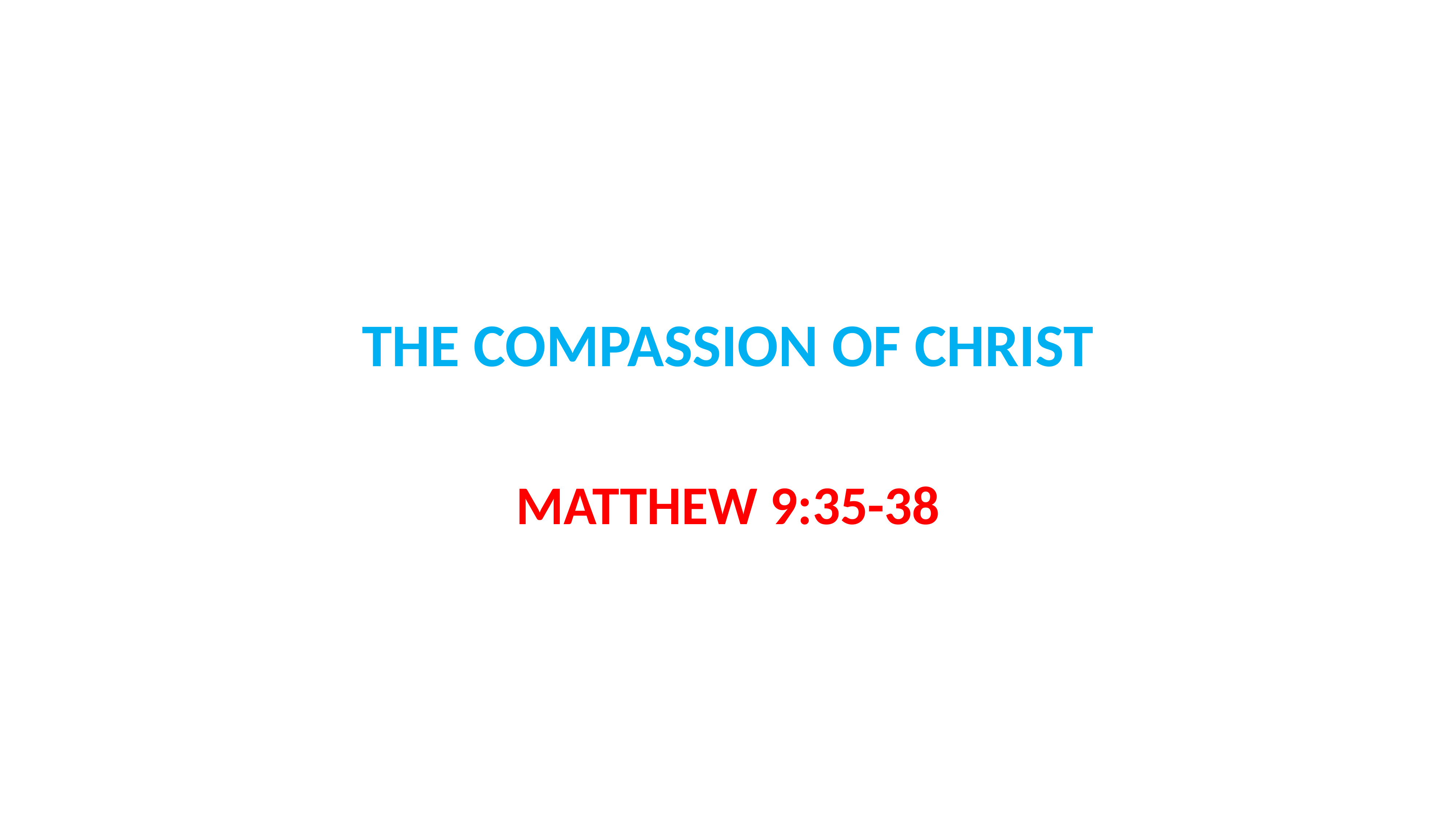

# THE COMPASSION OF CHRIST
MATTHEW 9:35-38